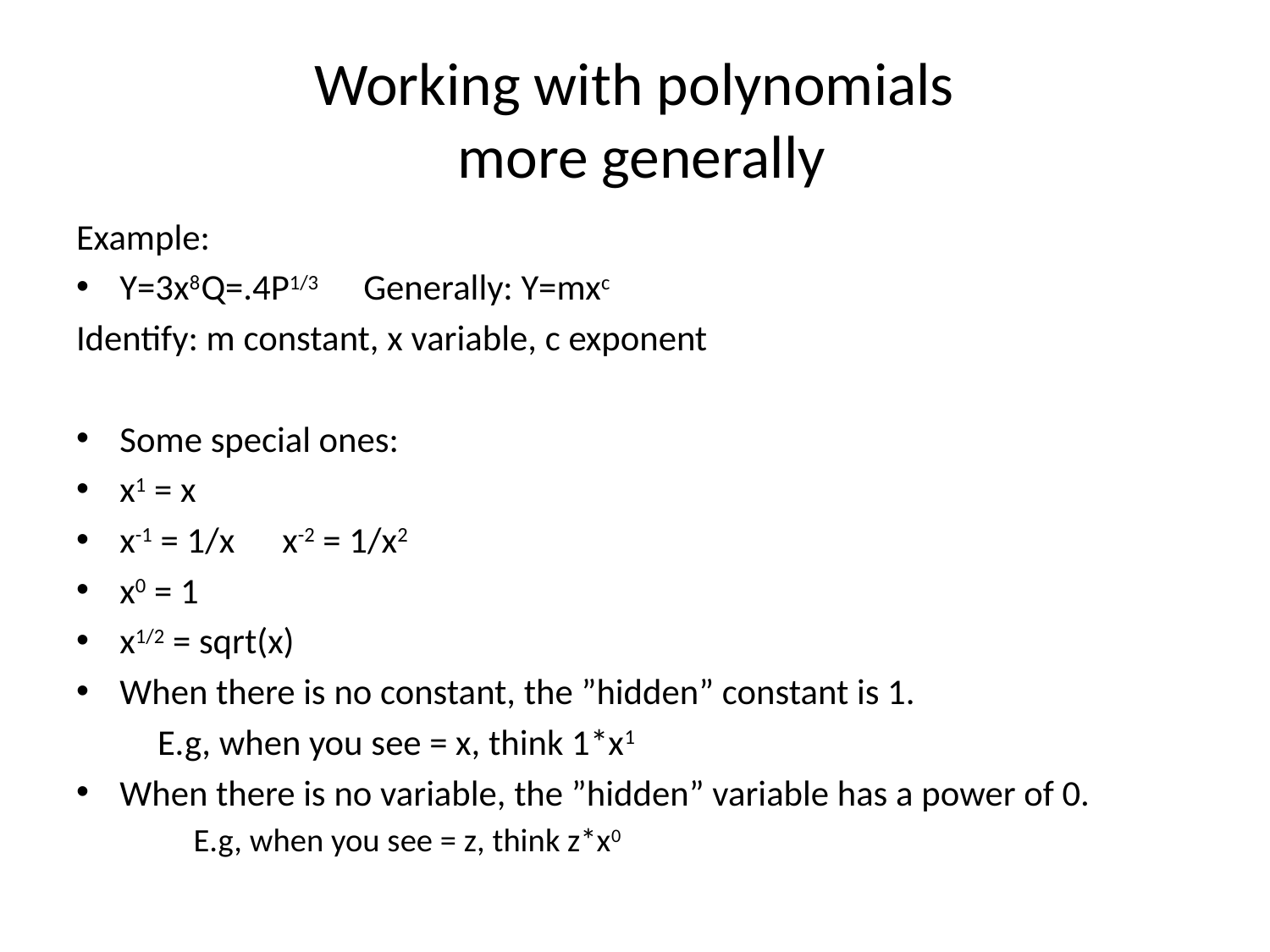

# Working with polynomials more generally
Example:
Y=3x8		Q=.4P1/3		Generally: Y=mxc
Identify: m constant, x variable, c exponent

Some special ones:
x1 = x
x-1 = 1/x		x-2 = 1/x2
x0 = 1
x1/2 = sqrt(x)
When there is no constant, the ”hidden” constant is 1.
	E.g, when you see = x, think 1*x1
When there is no variable, the ”hidden” variable has a power of 0.
        E.g, when you see = z, think z*x0